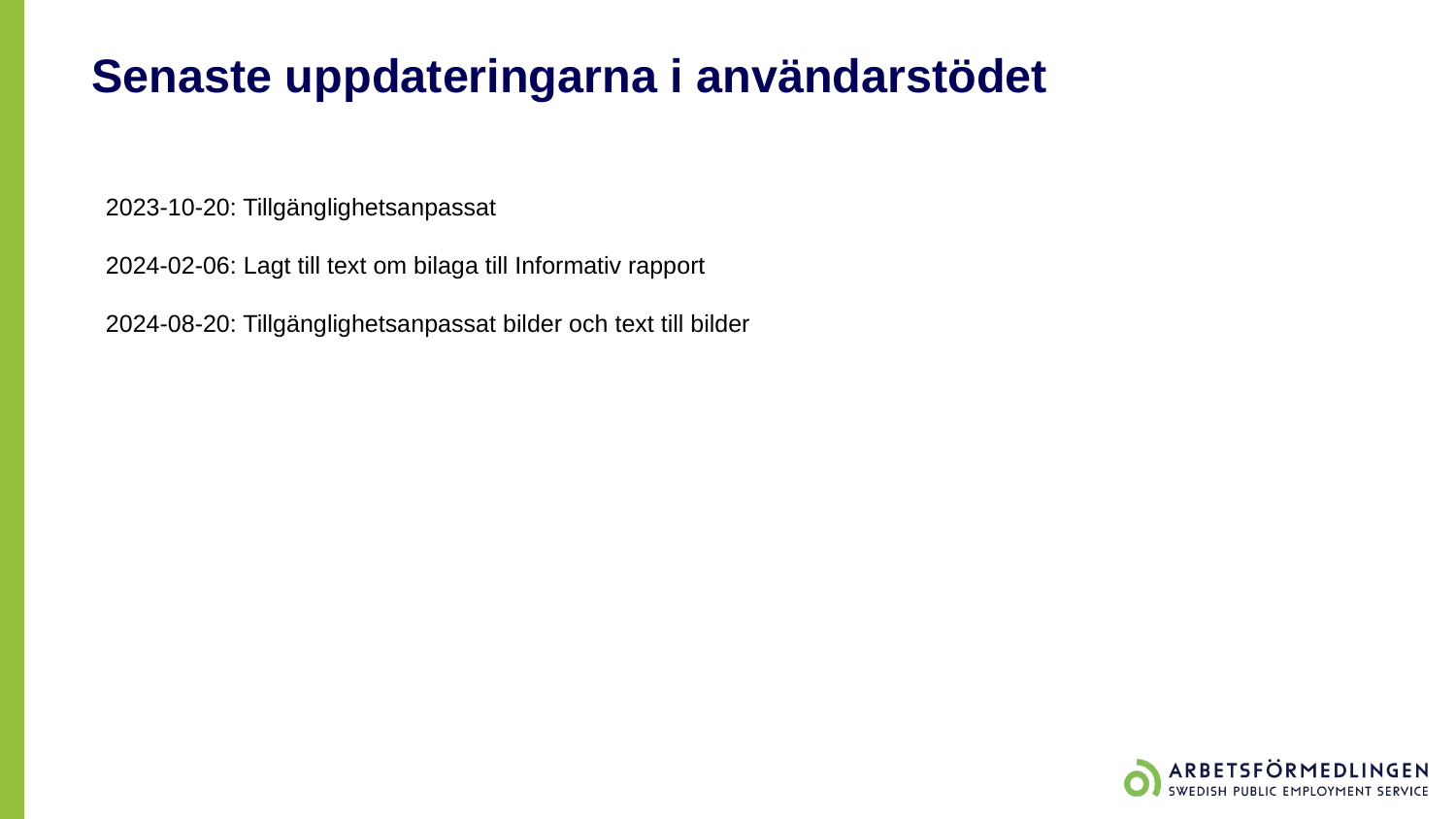

# Senaste uppdateringarna i användarstödet
2023-10-20: Tillgänglighetsanpassat

2024-02-06: Lagt till text om bilaga till Informativ rapport

2024-08-20: Tillgänglighetsanpassat bilder och text till bilder